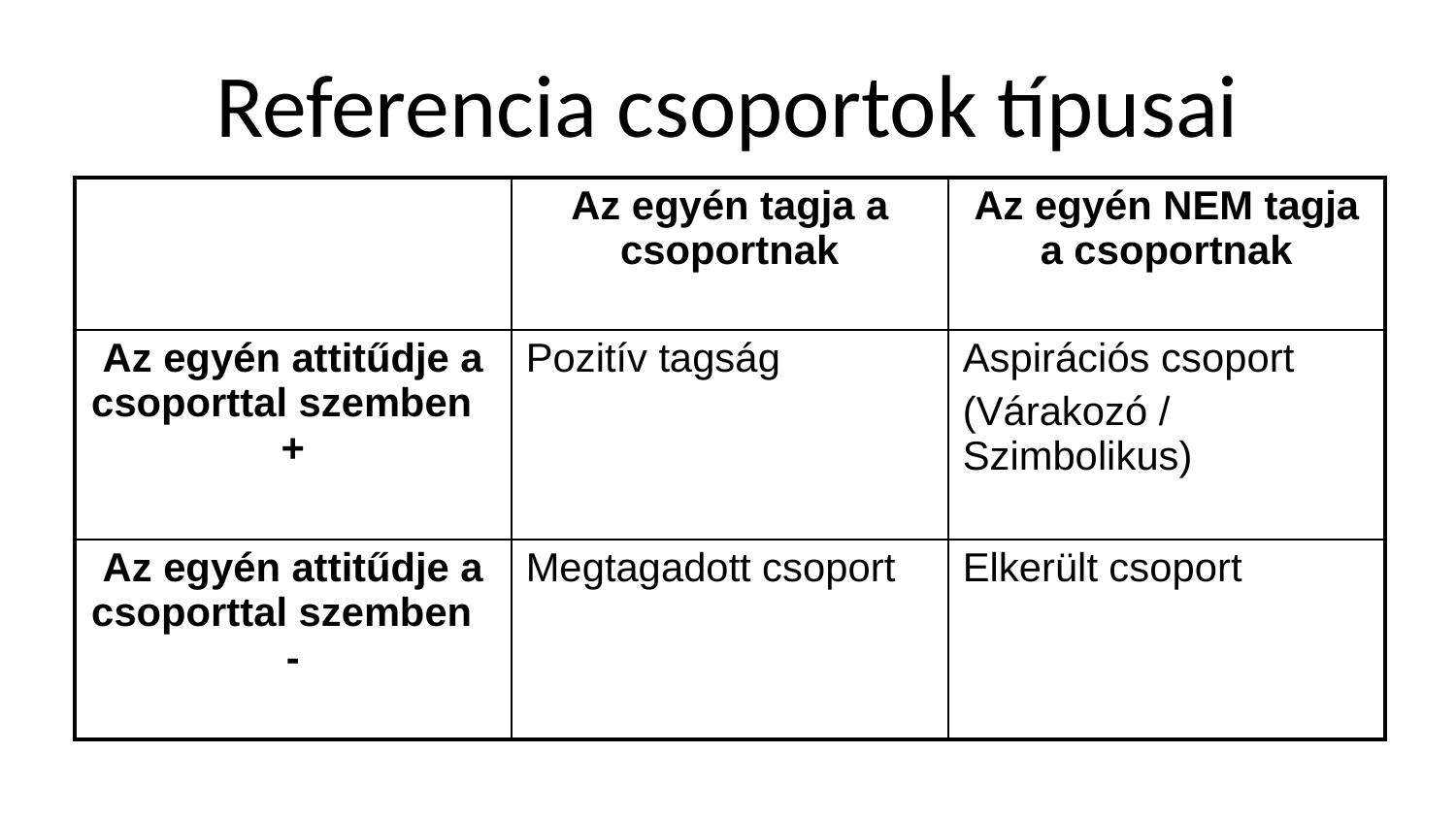

# Referencia csoportok típusai
|  | Az egyén tagja a csoportnak | Az egyén NEM tagja a csoportnak |
| --- | --- | --- |
| Az egyén attitűdje a csoporttal szemben + | Pozitív tagság | Aspirációs csoport (Várakozó / Szimbolikus) |
| Az egyén attitűdje a csoporttal szemben - | Megtagadott csoport | Elkerült csoport |